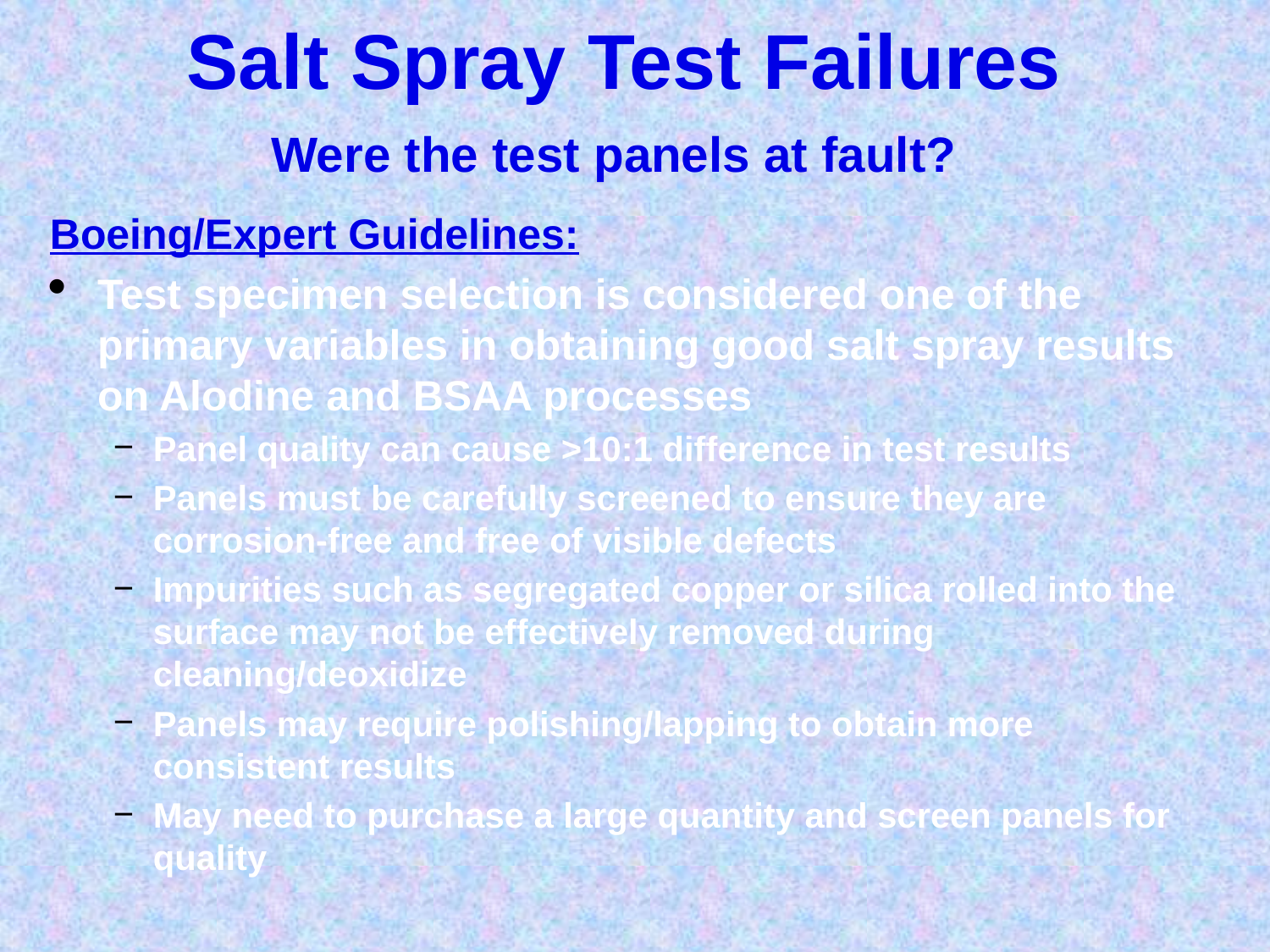

# Salt Spray Test Failures
Were the test panels at fault?

Boeing/Expert Guidelines:
Test specimen selection is considered one of the primary variables in obtaining good salt spray results on Alodine and BSAA processes
Panel quality can cause >10:1 difference in test results
Panels must be carefully screened to ensure they are corrosion-free and free of visible defects
Impurities such as segregated copper or silica rolled into the surface may not be effectively removed during cleaning/deoxidize
Panels may require polishing/lapping to obtain more consistent results
May need to purchase a large quantity and screen panels for quality